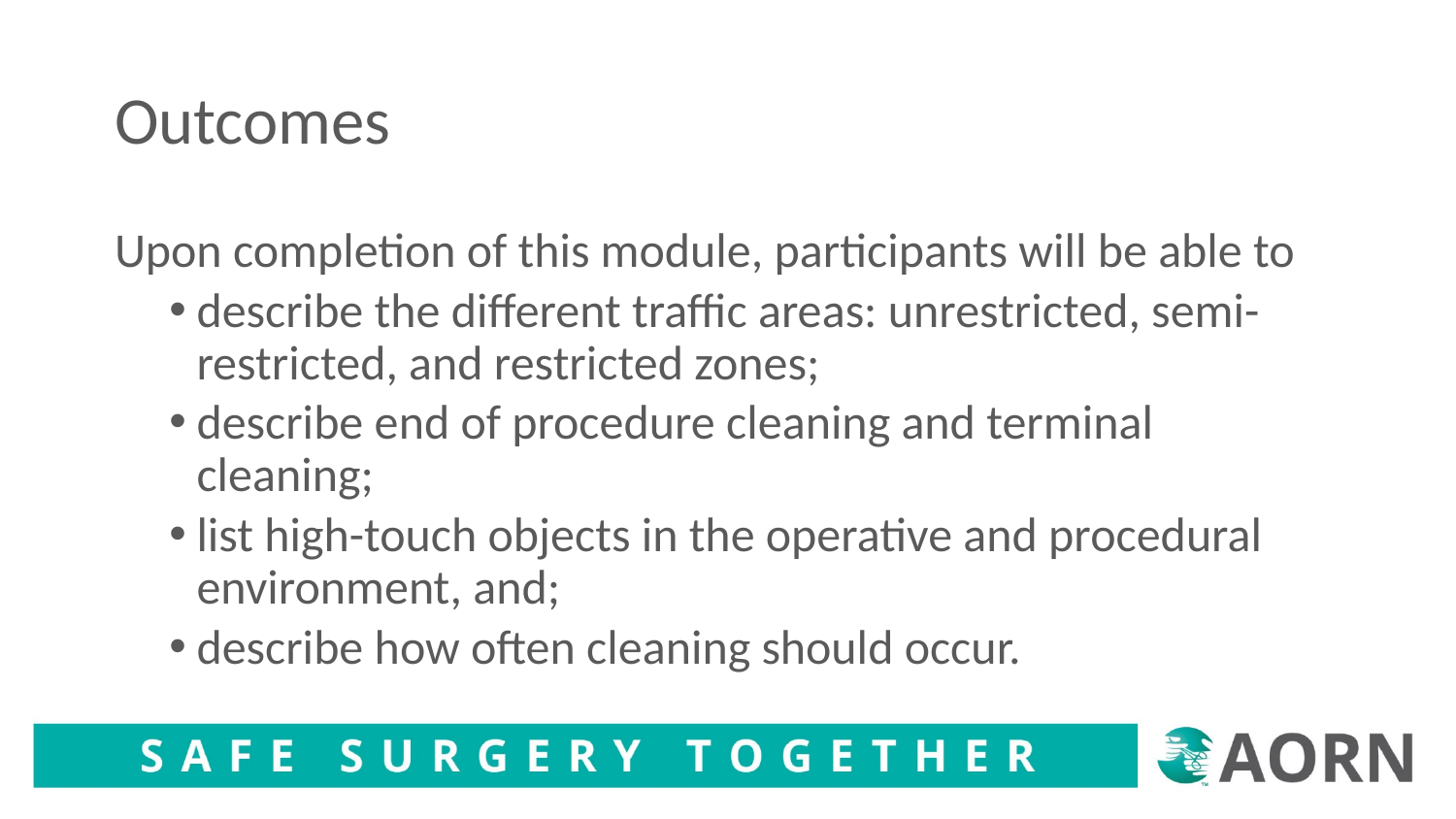

# Outcomes
Upon completion of this module, participants will be able to
describe the different traffic areas: unrestricted, semi-restricted, and restricted zones;
describe end of procedure cleaning and terminal cleaning;
list high-touch objects in the operative and procedural environment, and;
describe how often cleaning should occur.